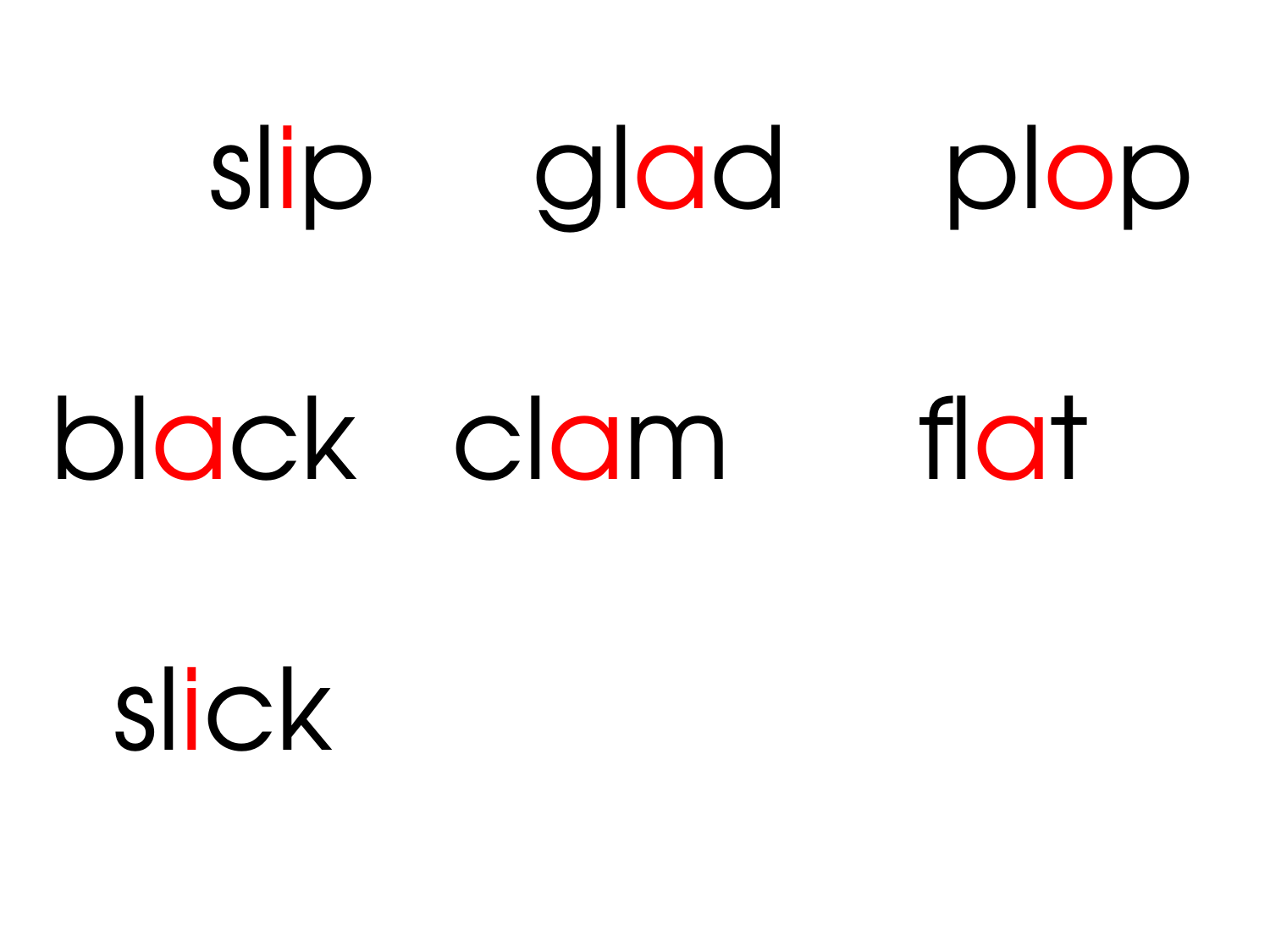

slip     glad     plop

 black   clam      flat

   slick